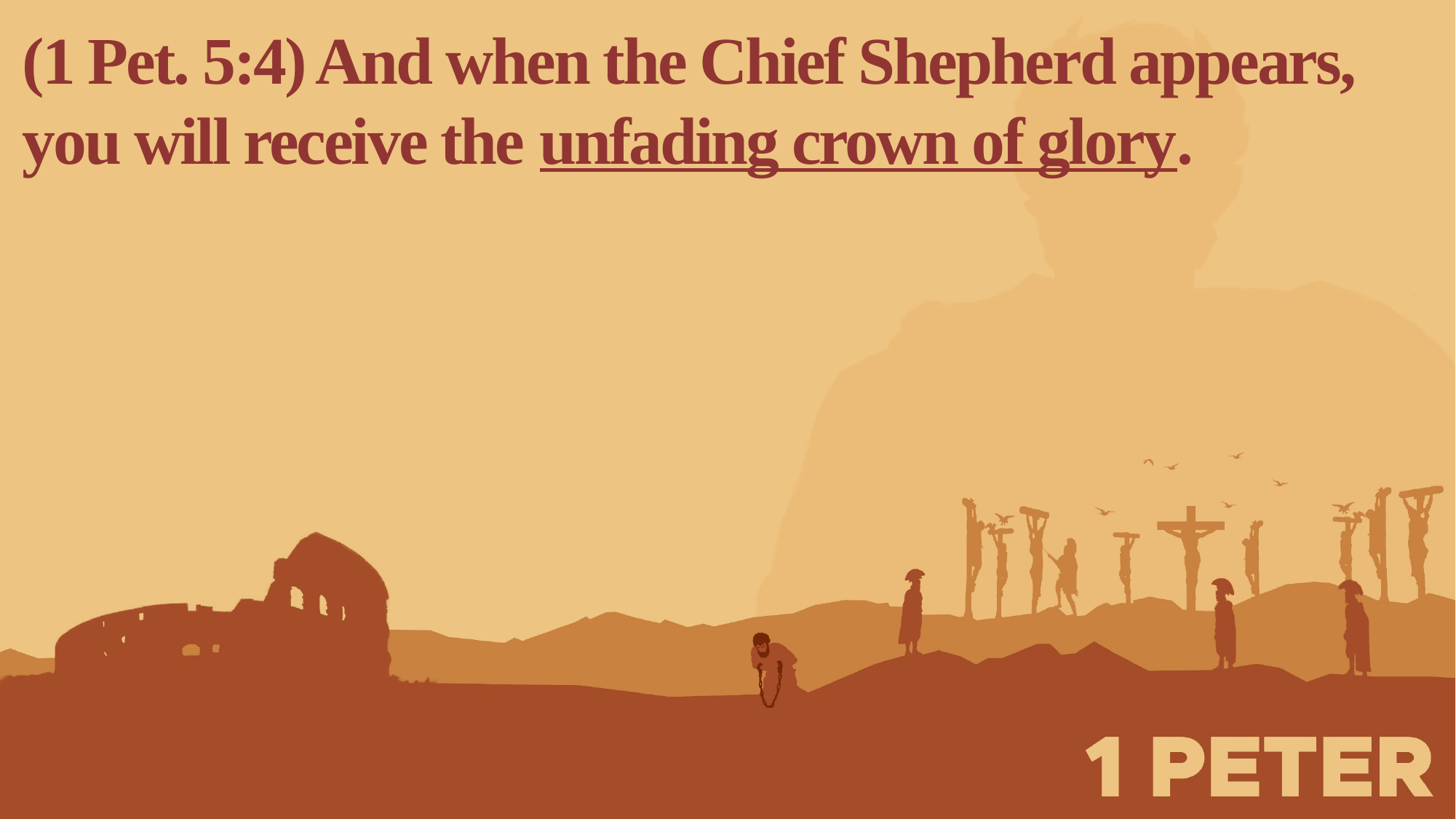

(1 Pet. 5:4) And when the Chief Shepherd appears, you will receive the unfading crown of glory.